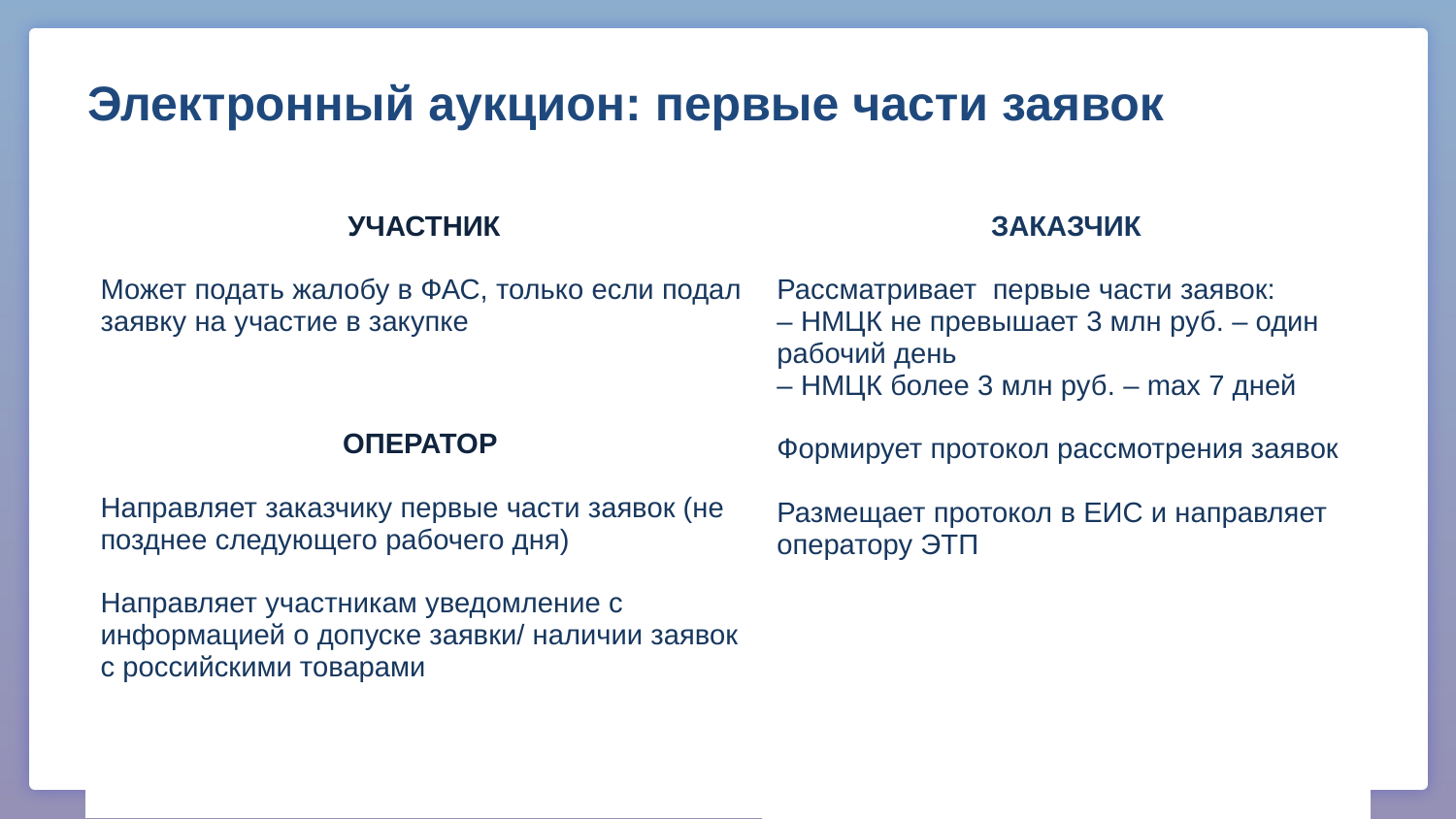

# Электронный аукцион: первые части заявок

| УЧАСТНИК Может подать жалобу в ФАС, только если подал заявку на участие в закупке | ЗАКАЗЧИК Рассматривает первые части заявок: – НМЦК не превышает 3 млн руб. – один рабочий день – НМЦК более 3 млн руб. – max 7 дней Формирует протокол рассмотрения заявок Размещает протокол в ЕИС и направляет оператору ЭТП |
| --- | --- |
| ОПЕРАТОР Направляет заказчику первые части заявок (не позднее следующего рабочего дня) Направляет участникам уведомление с информацией о допуске заявки/ наличии заявок с российскими товарами |  |